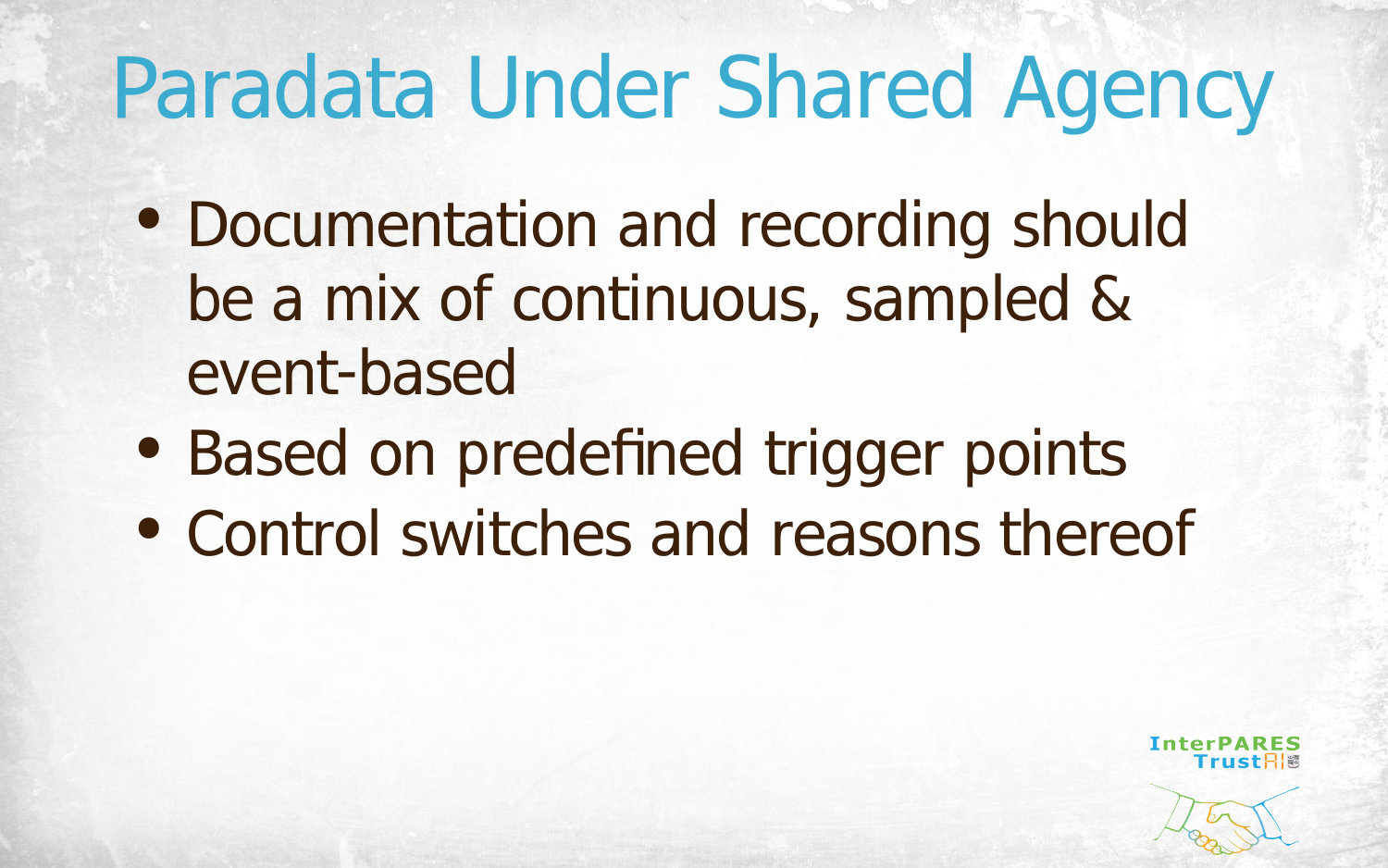

# Paradata Under Shared Agency
Documentation and recording should be a mix of continuous, sampled & event-based
Based on predefined trigger points
Control switches and reasons thereof